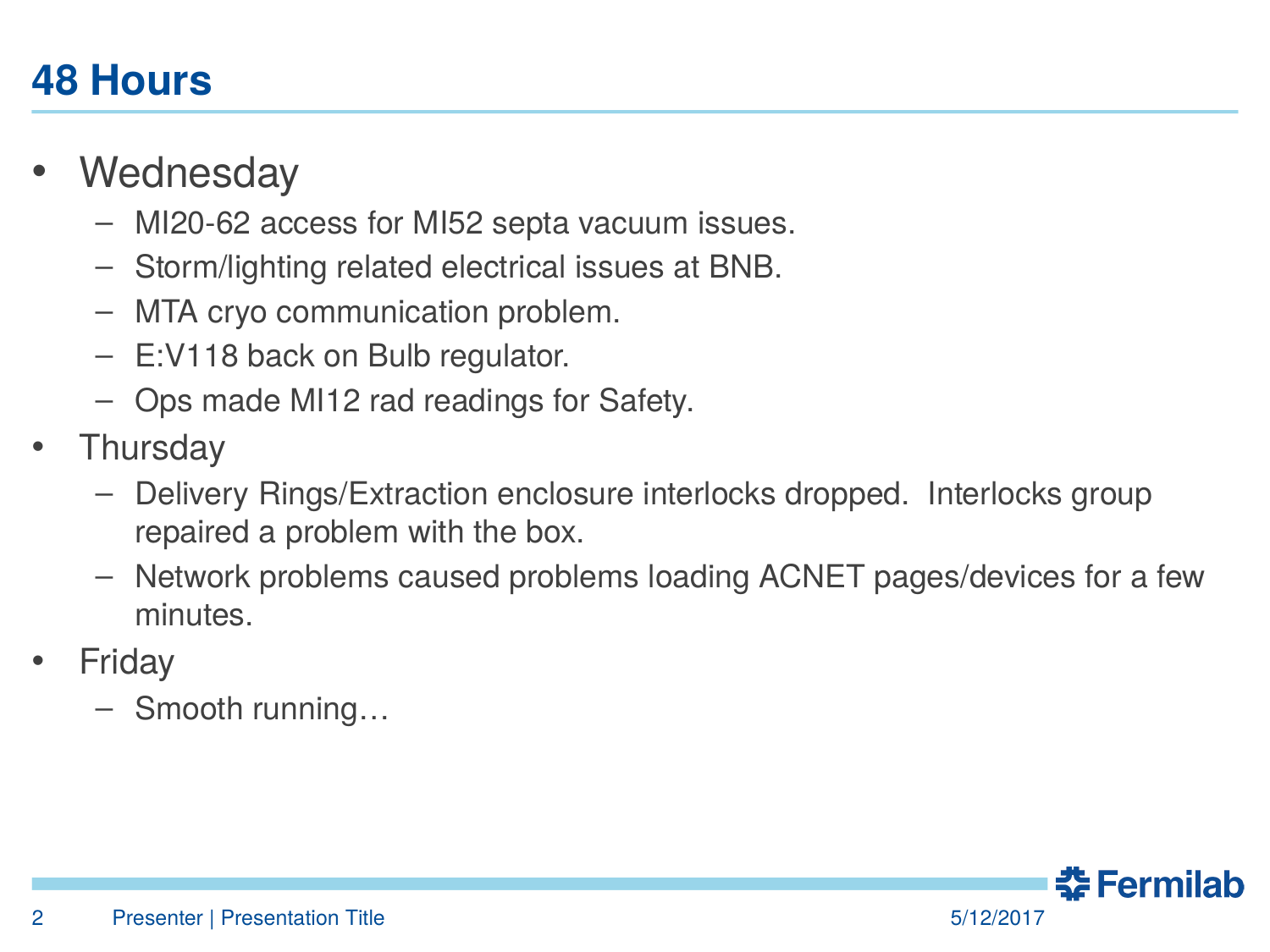

# 48 Hours
Wednesday
MI20-62 access for MI52 septa vacuum issues.
Storm/lighting related electrical issues at BNB.
MTA cryo communication problem.
E:V118 back on Bulb regulator.
Ops made MI12 rad readings for Safety.
Thursday
Delivery Rings/Extraction enclosure interlocks dropped.  Interlocks group repaired a problem with the box.
Network problems caused problems loading ACNET pages/devices for a few minutes.
Friday
Smooth running…

2
Presenter | Presentation Title
5/12/2017